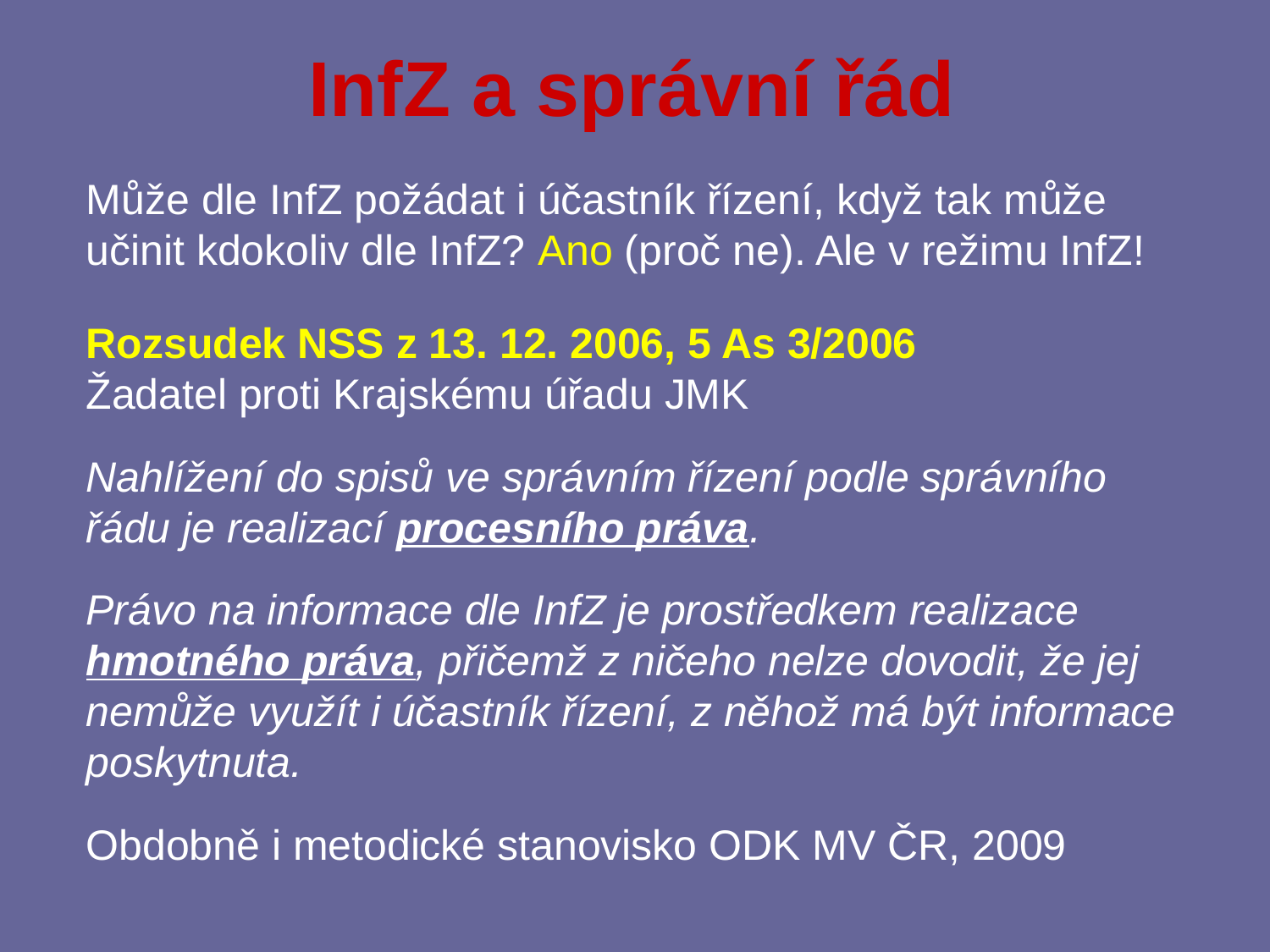

# InfZ a správní řád
Může dle InfZ požádat i účastník řízení, když tak může učinit kdokoliv dle InfZ? Ano (proč ne). Ale v režimu InfZ!
Rozsudek NSS z 13. 12. 2006, 5 As 3/2006
Žadatel proti Krajskému úřadu JMK
Nahlížení do spisů ve správním řízení podle správního řádu je realizací procesního práva.
Právo na informace dle InfZ je prostředkem realizace hmotného práva, přičemž z ničeho nelze dovodit, že jej nemůže využít i účastník řízení, z něhož má být informace poskytnuta.
Obdobně i metodické stanovisko ODK MV ČR, 2009